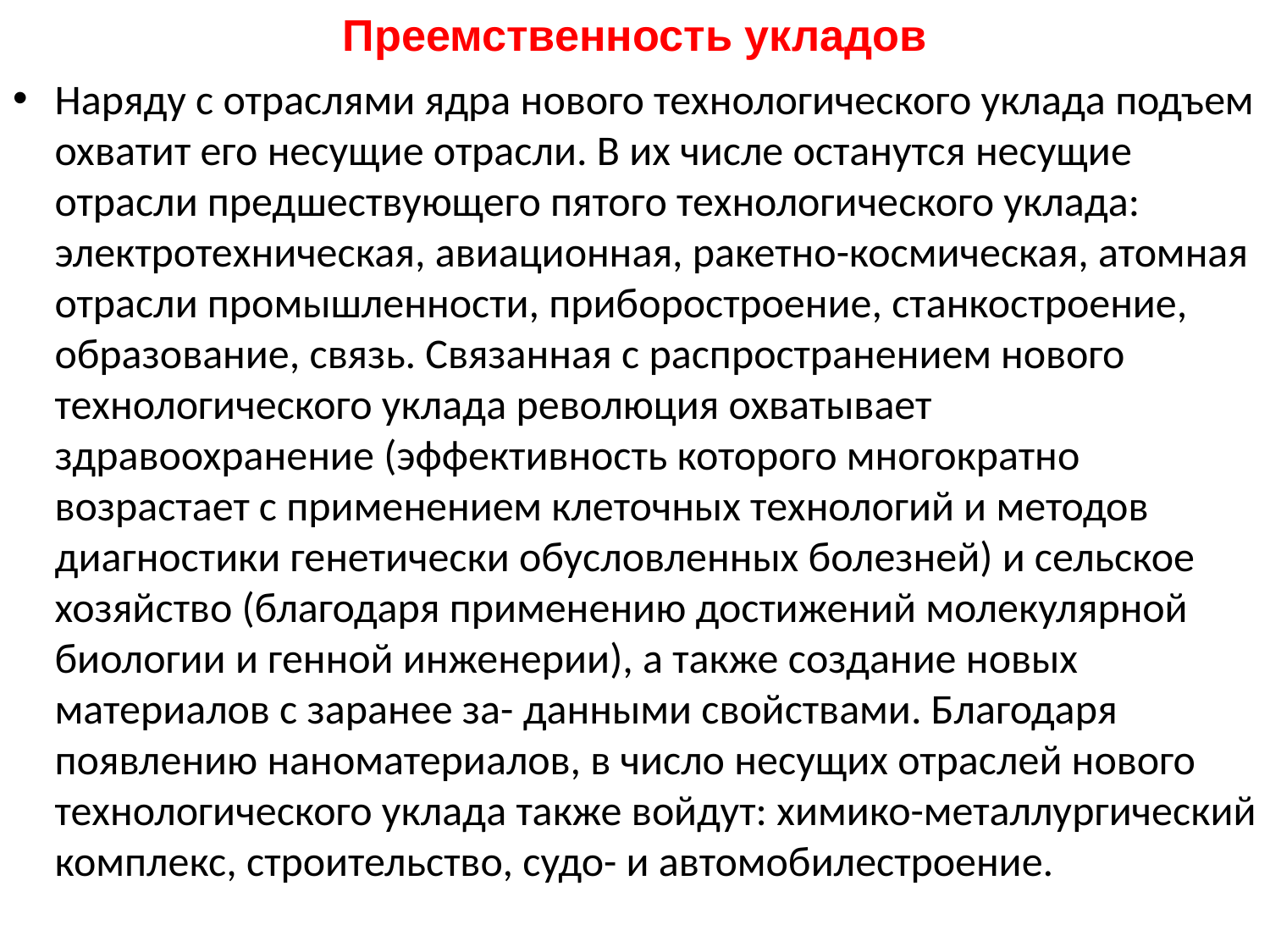

# Преемственность укладов
Наряду с отраслями ядра нового технологического уклада подъем охватит его несущие отрасли. В их числе останутся несущие отрасли предшествующего пятого технологического уклада: электротехническая, авиационная, ракетно-космическая, атомная отрасли промышленности, приборостроение, станкостроение, образование, связь. Связанная с распространением нового технологического уклада революция охватывает здравоохранение (эффективность которого многократно возрастает с применением клеточных технологий и методов диагностики генетически обусловленных болезней) и сельское хозяйство (благодаря применению достижений молекулярной биологии и генной инженерии), а также создание новых материалов с заранее за- данными свойствами. Благодаря появлению наноматериалов, в число несущих отраслей нового технологического уклада также войдут: химико-металлургический комплекс, строительство, судо- и автомобилестроение.